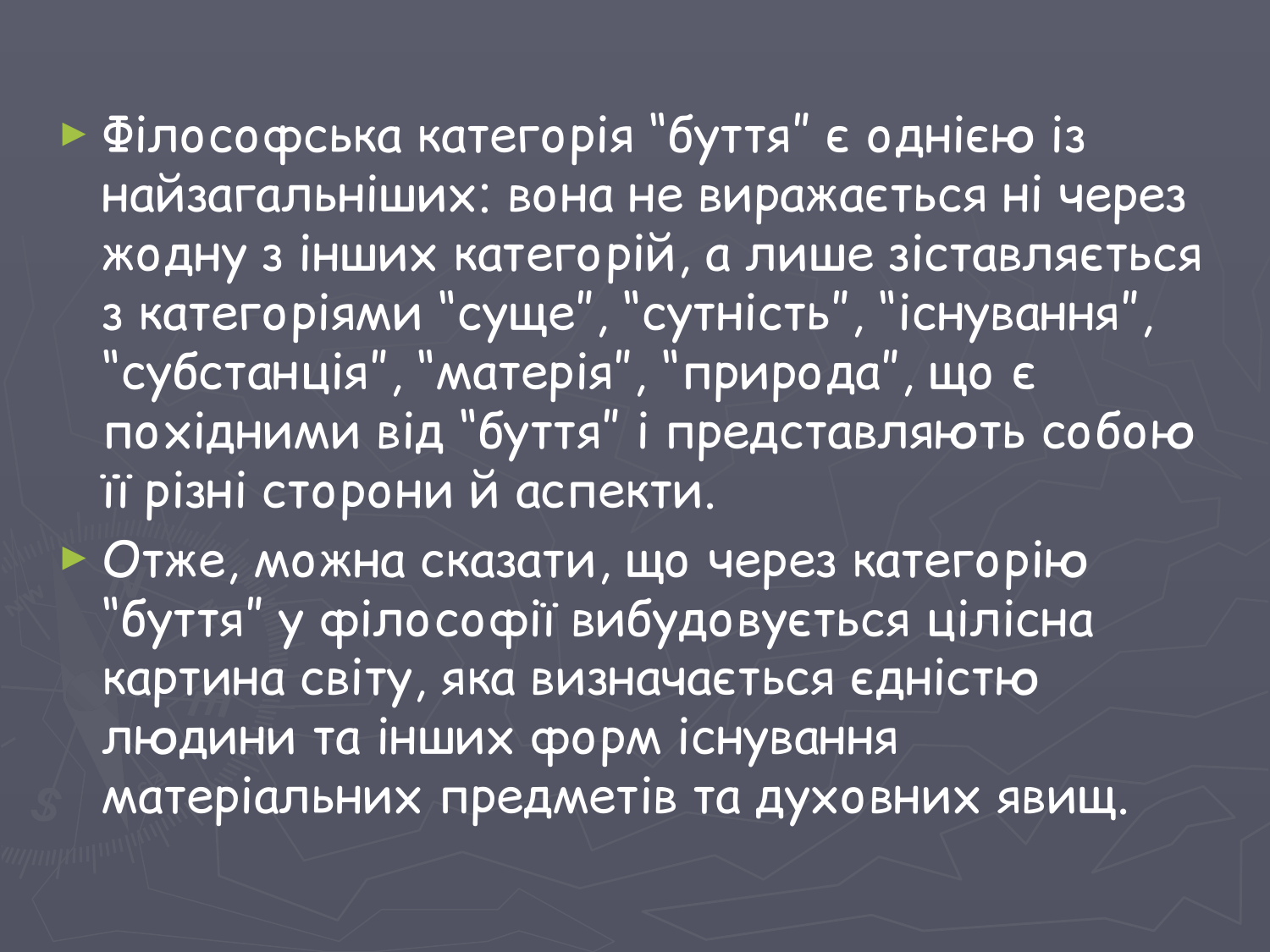

Філософська категорія “буття” є однією із найзагальніших: вона не виражається ні через жодну з інших категорій, а лише зіставляється з категоріями “суще”, “сутність”, “існування”, “субстанція”, “матерія”, “природа”, що є похідними від “буття” і представляють собою її різні сторони й аспекти.
Отже, можна сказати, що через категорію “буття” у філософії вибудовується цілісна картина світу, яка визначається єдністю людини та інших форм існування матеріальних предметів та духовних явищ.